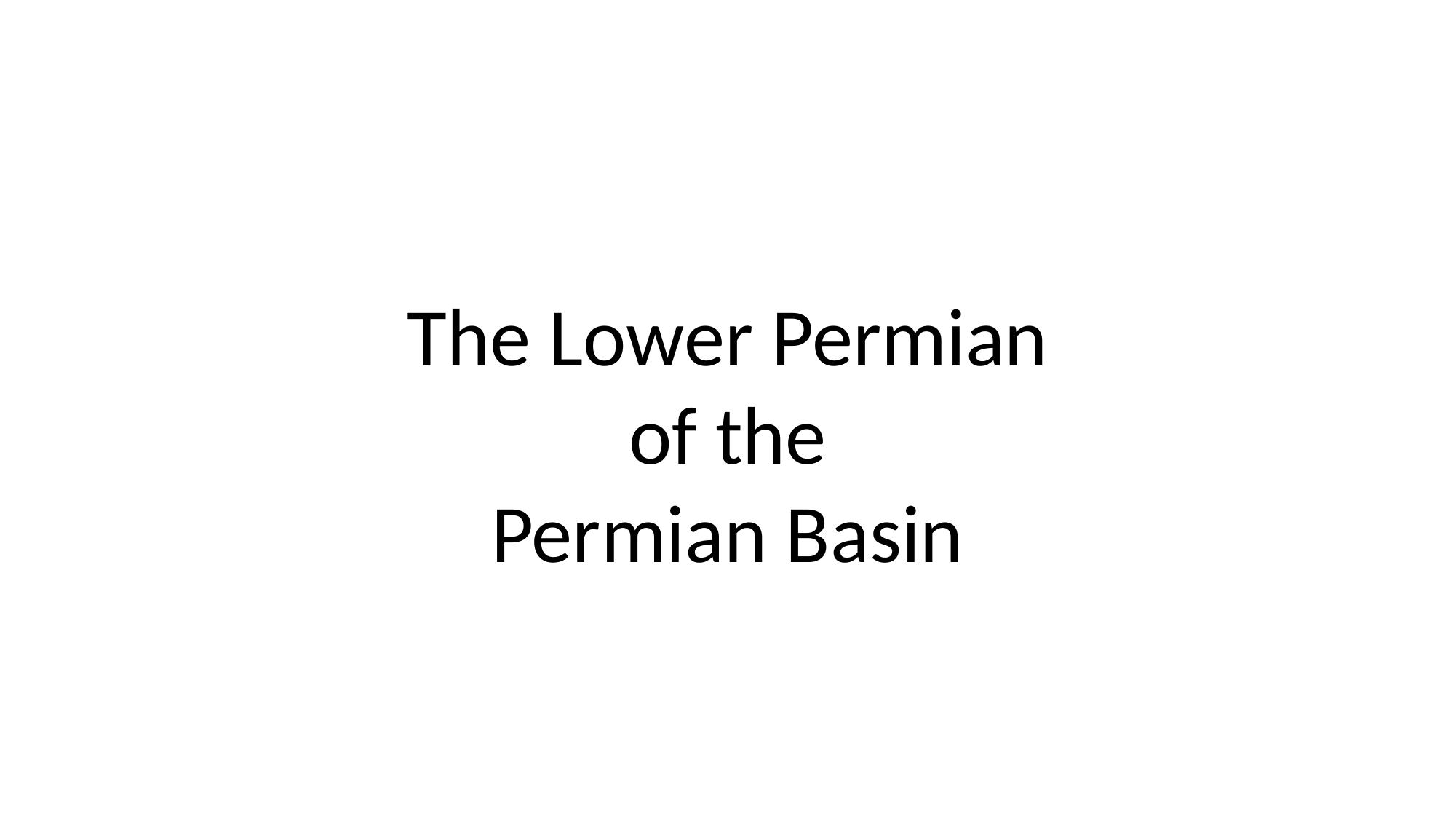

The Lower Permian
of the
Permian Basin